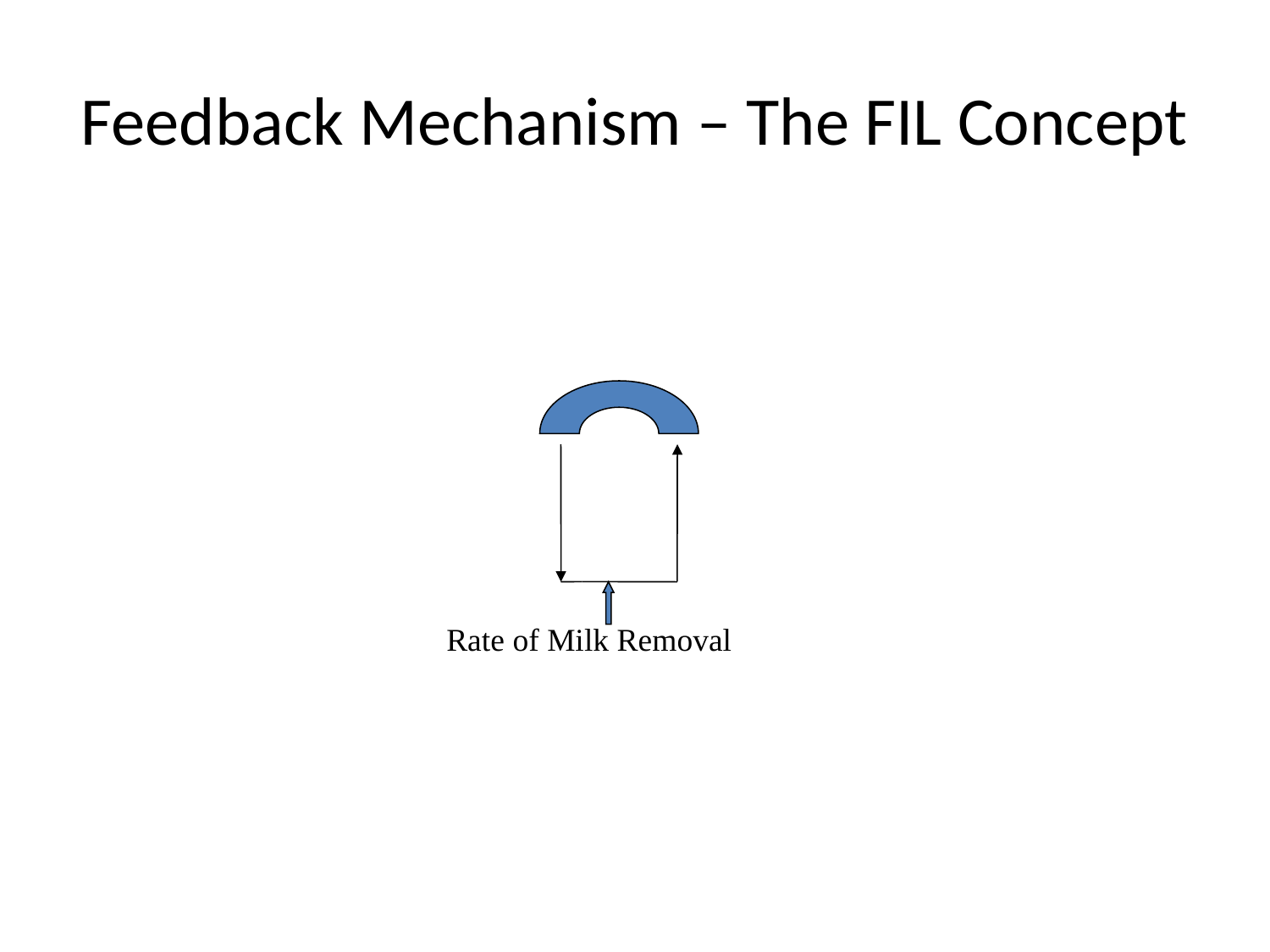

# Feedback Mechanism – The FIL Concept

Rate of Milk Removal